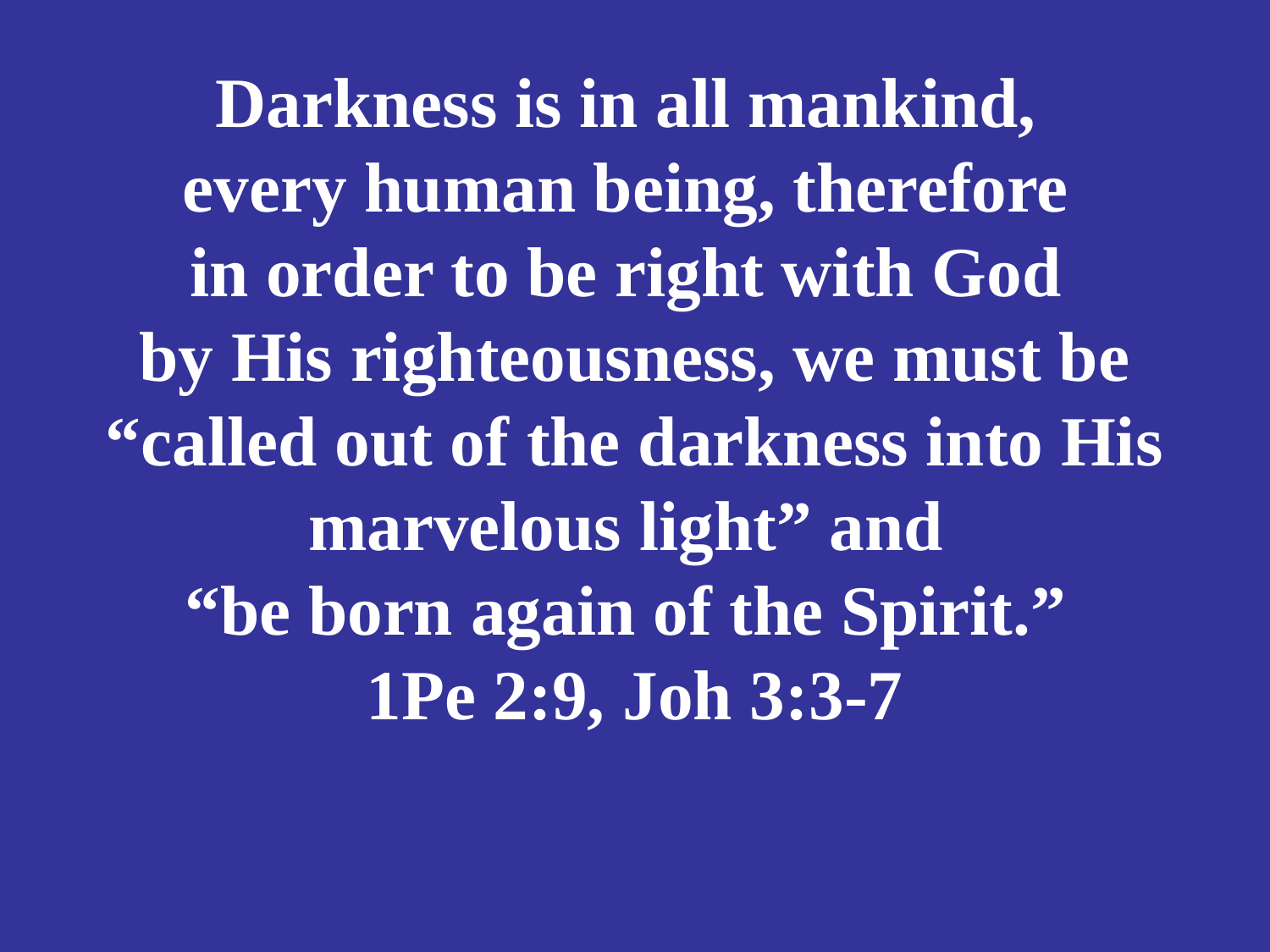

# Darkness is in all mankind, every human being, therefore in order to be right with God by His righteousness, we must be “called out of the darkness into His marvelous light” and “be born again of the Spirit.” 1Pe 2:9, Joh 3:3-7